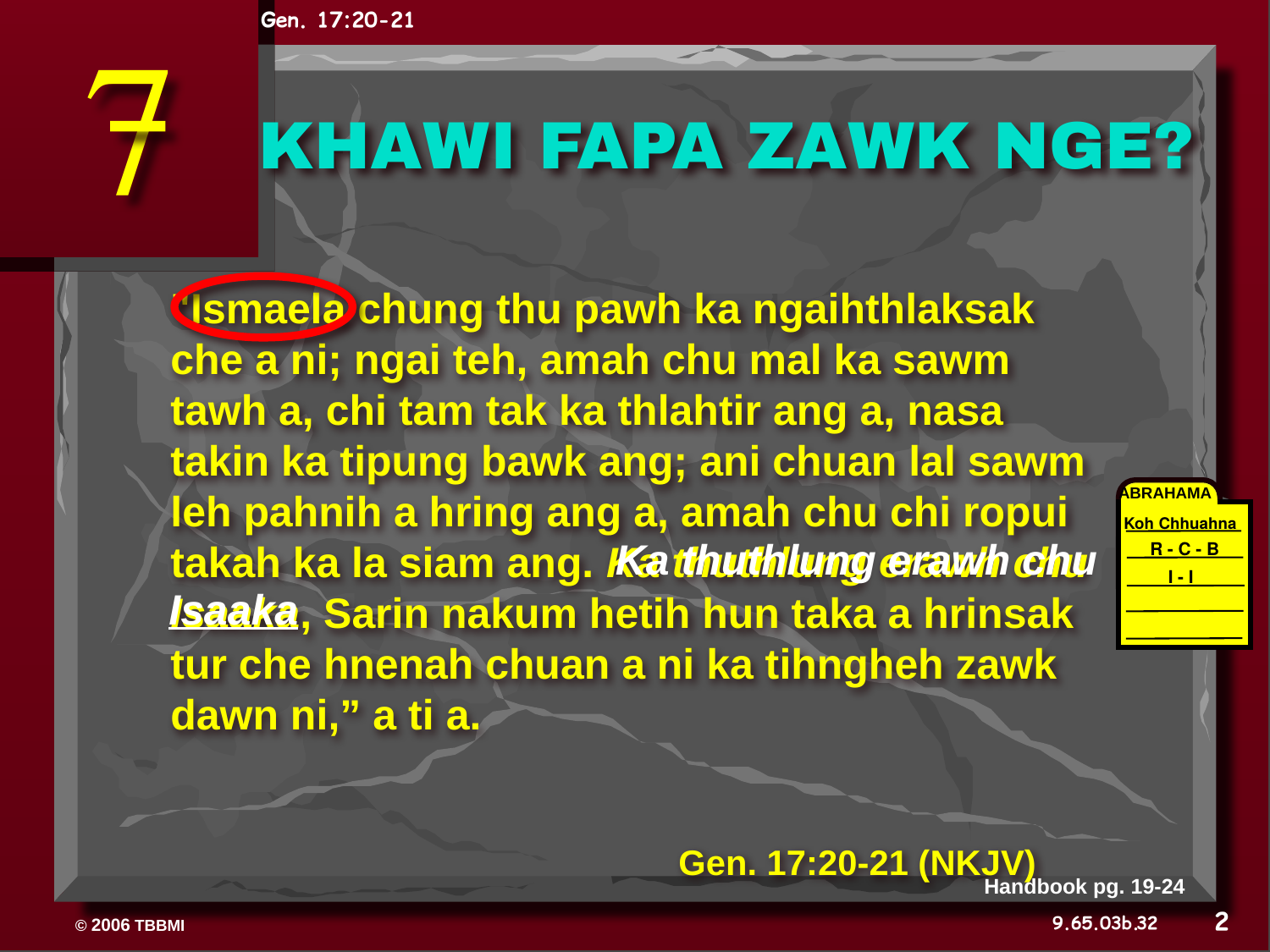

Gen. 17:20-21
7

KHAWI FAPA ZAWK NGE?

"Ismaela chung thu pawh ka ngaihthlaksak che a ni; ngai teh, amah chu mal ka sawm tawh a, chi tam tak ka thlahtir ang a, nasa takin ka tipung bawk ang; ani chuan lal sawm leh pahnih a hring ang a, amah chu chi ropui takah ka la siam ang. Ka thuthlung erawh chu Isaaka, Sarin nakum hetih hun taka a hrinsak tur che hnenah chuan a ni ka tihngheh zawk dawn ni,” a ti a.

				Gen. 17:20-21 (NKJV)

ABRAHAM
ABRAHAMA

Koh Chhuahna
                                           Ka thuthlung erawh chu

Isaaka

R - C - B

I - I

Handbook pg. 19-24
2
32